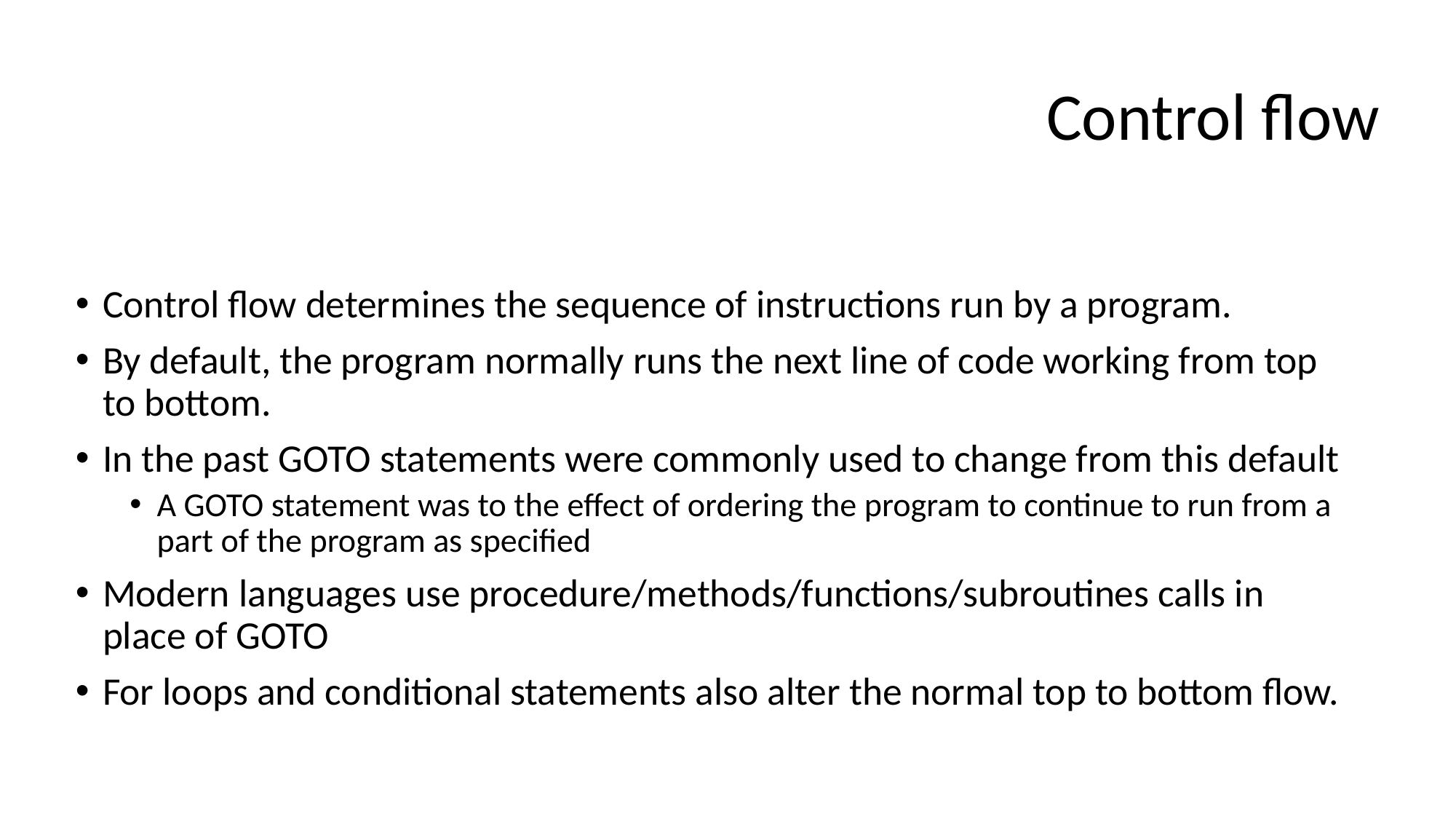

# Control flow

Control flow determines the sequence of instructions run by a program.
By default, the program normally runs the next line of code working from top to bottom.
In the past GOTO statements were commonly used to change from this default
A GOTO statement was to the effect of ordering the program to continue to run from a part of the program as specified
Modern languages use procedure/methods/functions/subroutines calls in place of GOTO
For loops and conditional statements also alter the normal top to bottom flow.